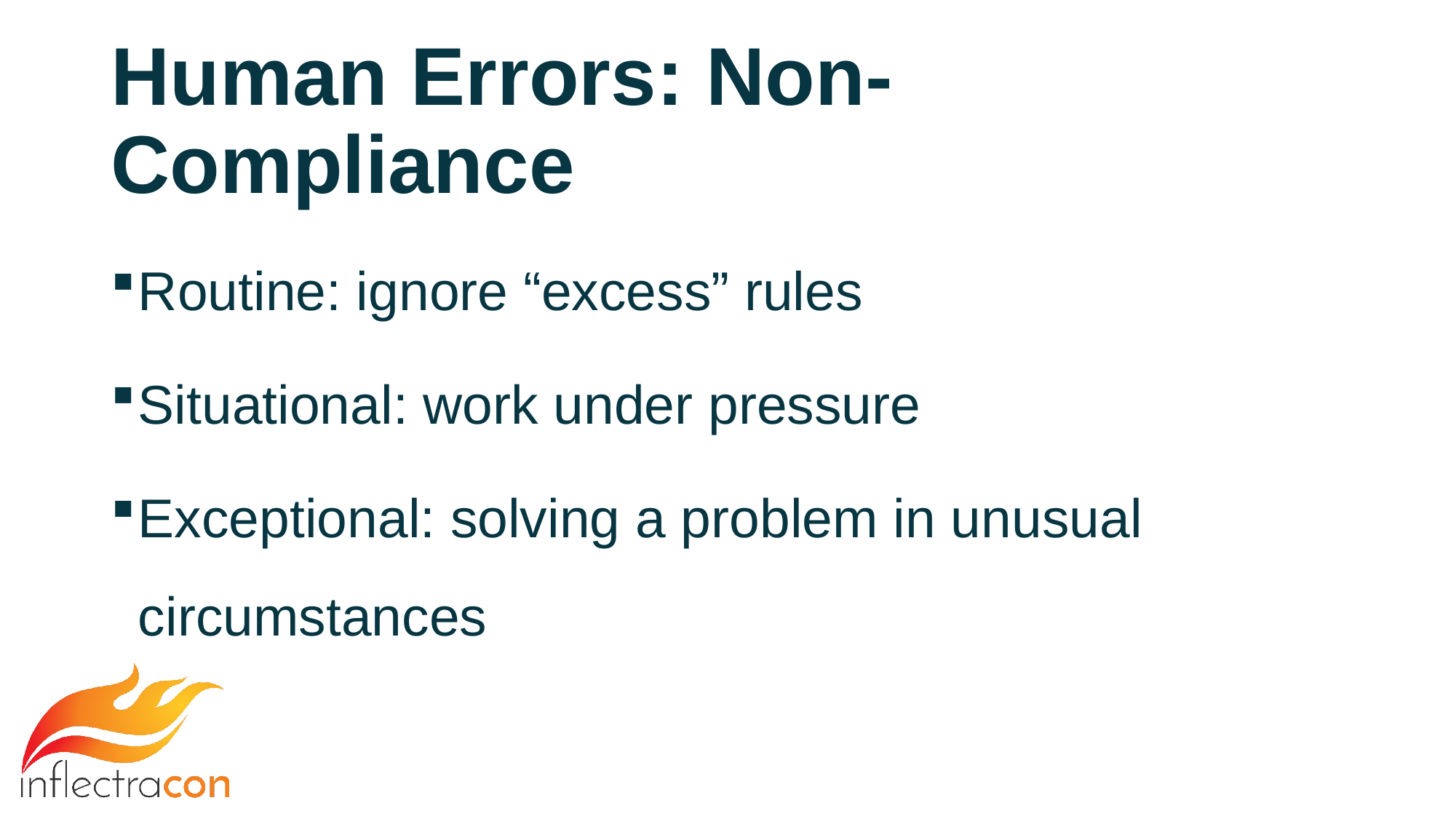

# Human Errors: Non-Compliance
Routine: ignore “excess” rules
Situational: work under pressure
Exceptional: solving a problem in unusual circumstances